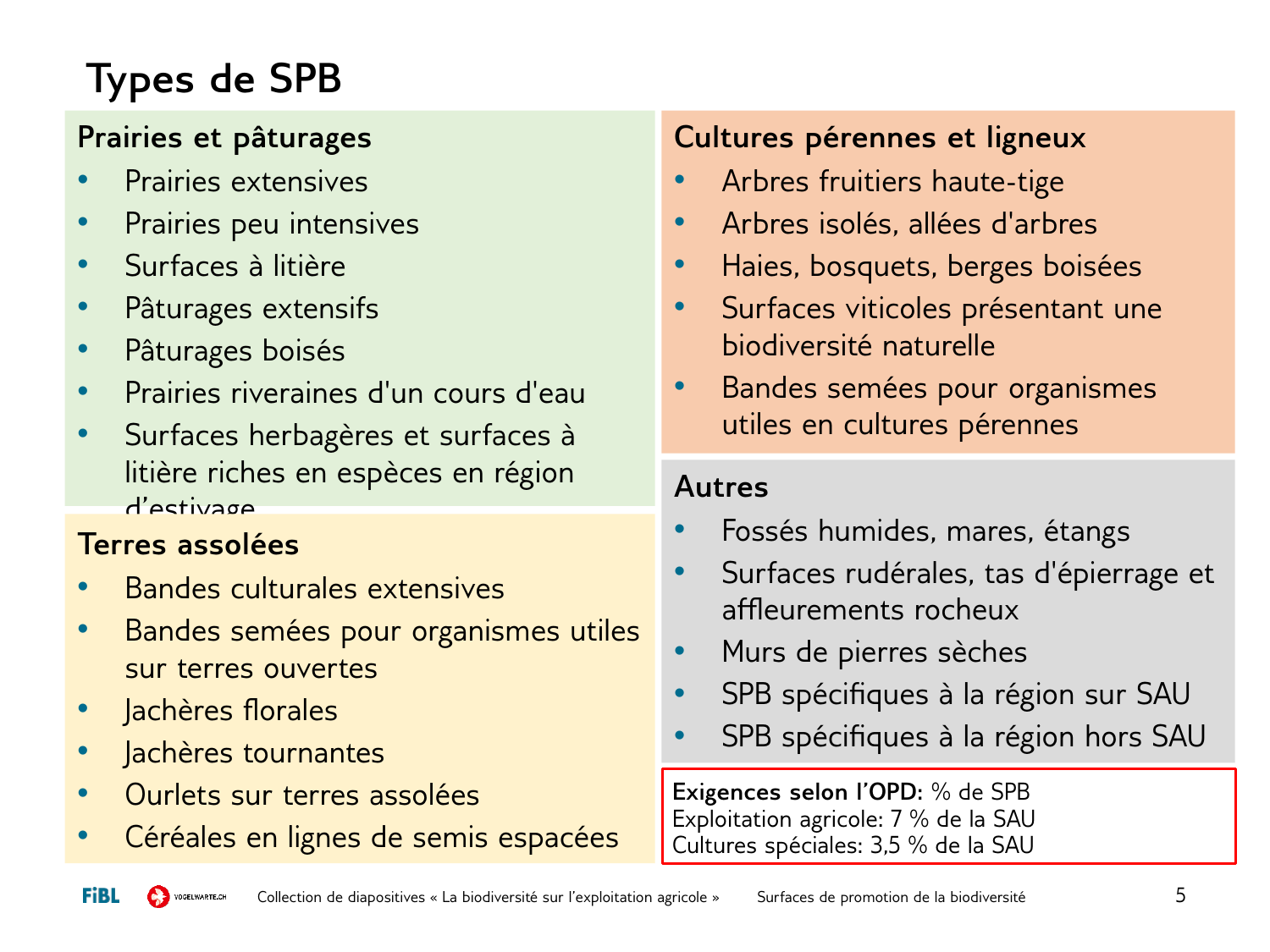

# Types de SPB
Prairies et pâturages
Prairies extensives
Prairies peu intensives
Surfaces à litière
Pâturages extensifs
Pâturages boisés
Prairies riveraines d'un cours d'eau
Surfaces herbagères et surfaces à litière riches en espèces en région d’estivage
Cultures pérennes et ligneux
Arbres fruitiers haute-tige
Arbres isolés, allées d'arbres
Haies, bosquets, berges boisées
Surfaces viticoles présentant une biodiversité naturelle
Bandes semées pour organismes utiles en cultures pérennes
Autres
Fossés humides, mares, étangs
Surfaces rudérales, tas d'épierrage et affleurements rocheux
Murs de pierres sèches
SPB spécifiques à la région sur SAU
SPB spécifiques à la région hors SAU
Terres assolées
Bandes culturales extensives
Bandes semées pour organismes utiles sur terres ouvertes
Jachères florales
Jachères tournantes
Ourlets sur terres assolées
Céréales en lignes de semis espacées
Exigences selon l’OPD: % de SPB
Exploitation agricole: 7 % de la SAU
Cultures spéciales: 3,5 % de la SAU
5